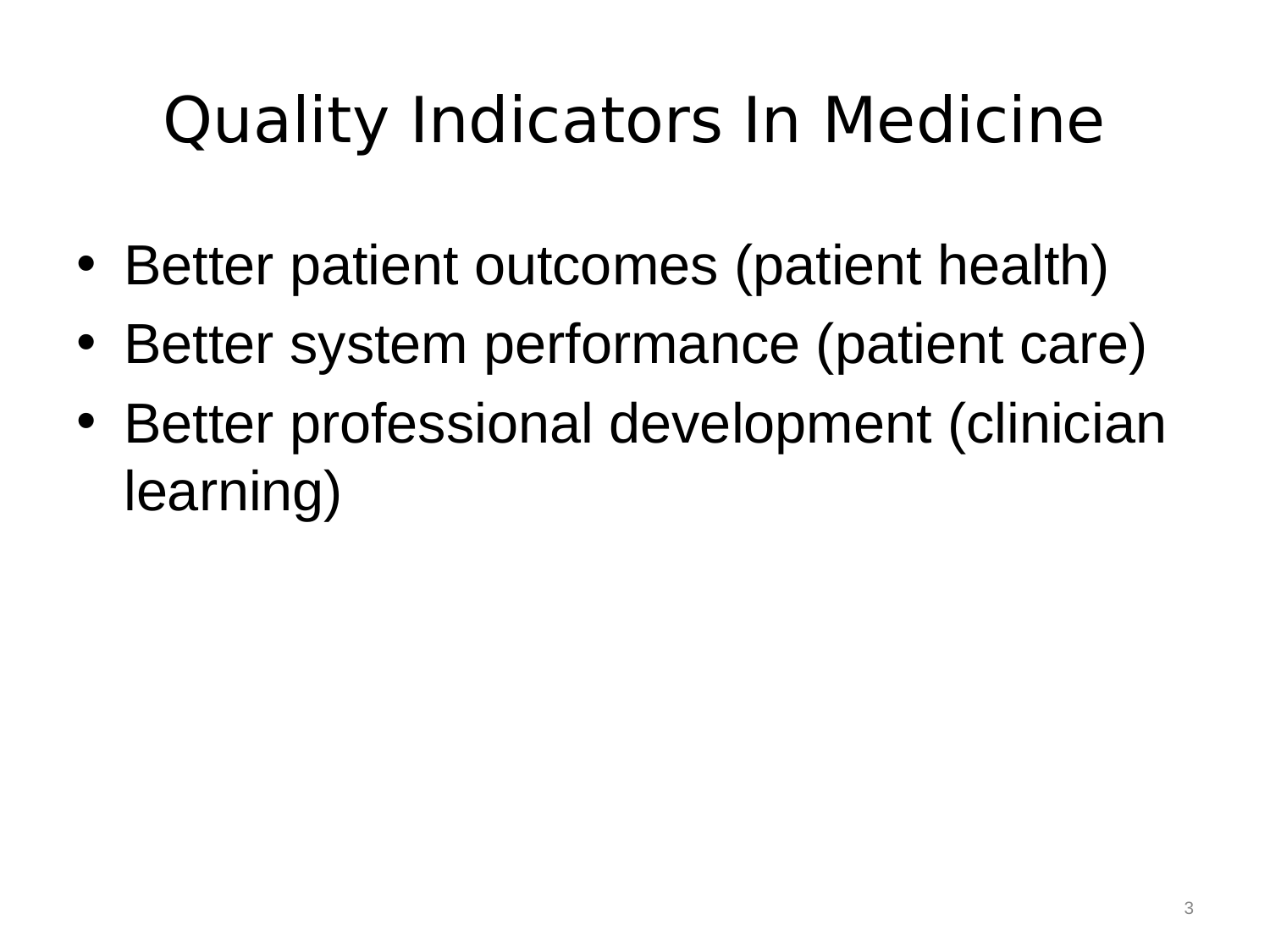

# Quality Indicators In Medicine
Better patient outcomes (patient health)
Better system performance (patient care)
Better professional development (clinician learning)
3